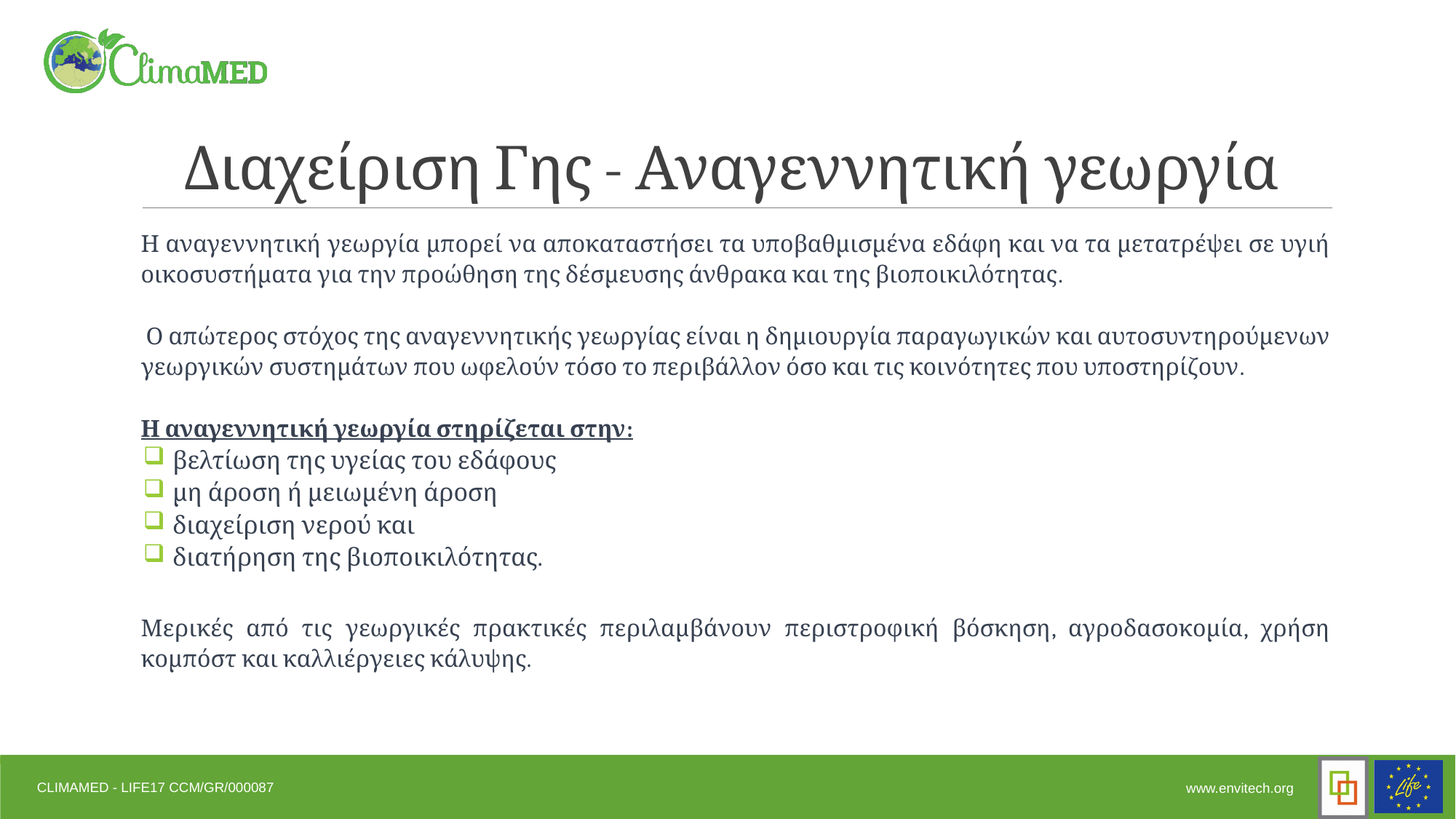

# Διαχείριση Γης - Αναγεννητική γεωργία
Η αναγεννητική γεωργία μπορεί να αποκαταστήσει τα υποβαθμισμένα εδάφη και να τα μετατρέψει σε υγιή οικοσυστήματα για την προώθηση της δέσμευσης άνθρακα και της βιοποικιλότητας.

 Ο απώτερος στόχος της αναγεννητικής γεωργίας είναι η δημιουργία παραγωγικών και αυτοσυντηρούμενων γεωργικών συστημάτων που ωφελούν τόσο το περιβάλλον όσο και τις κοινότητες που υποστηρίζουν.

Η αναγεννητική γεωργία στηρίζεται στην:
βελτίωση της υγείας του εδάφους
μη άροση ή μειωμένη άροση
διαχείριση νερού και
διατήρηση της βιοποικιλότητας.

Μερικές από τις γεωργικές πρακτικές περιλαμβάνουν περιστροφική βόσκηση, αγροδασοκομία, χρήση κομπόστ και καλλιέργειες κάλυψης.